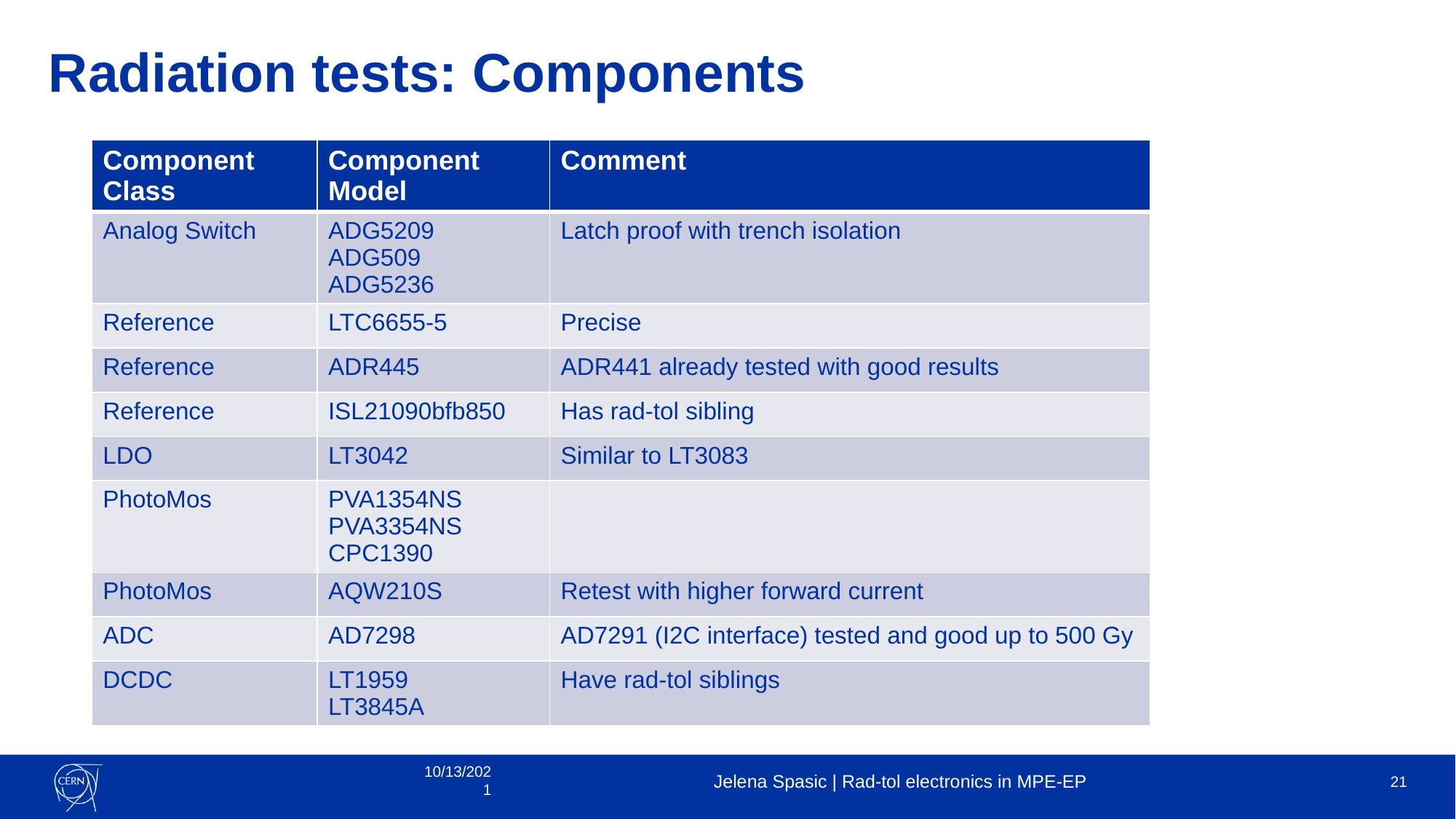

# Radiation tests: Components
| Component Class | Component Model | Comment |
| --- | --- | --- |
| Analog Switch | ADG5209 ADG509 ADG5236 | Latch proof with trench isolation |
| Reference | LTC6655-5 | Precise |
| Reference | ADR445 | ADR441 already tested with good results |
| Reference | ISL21090bfb850 | Has rad-tol sibling |
| LDO | LT3042 | Similar to LT3083 |
| PhotoMos | PVA1354NS PVA3354NS CPC1390 |  |
| PhotoMos | AQW210S | Retest with higher forward current |
| ADC | AD7298 | AD7291 (I2C interface) tested and good up to 500 Gy |
| DCDC | LT1959 LT3845A | Have rad-tol siblings |
10/13/2021
Jelena Spasic | Rad-tol electronics in MPE-EP
21